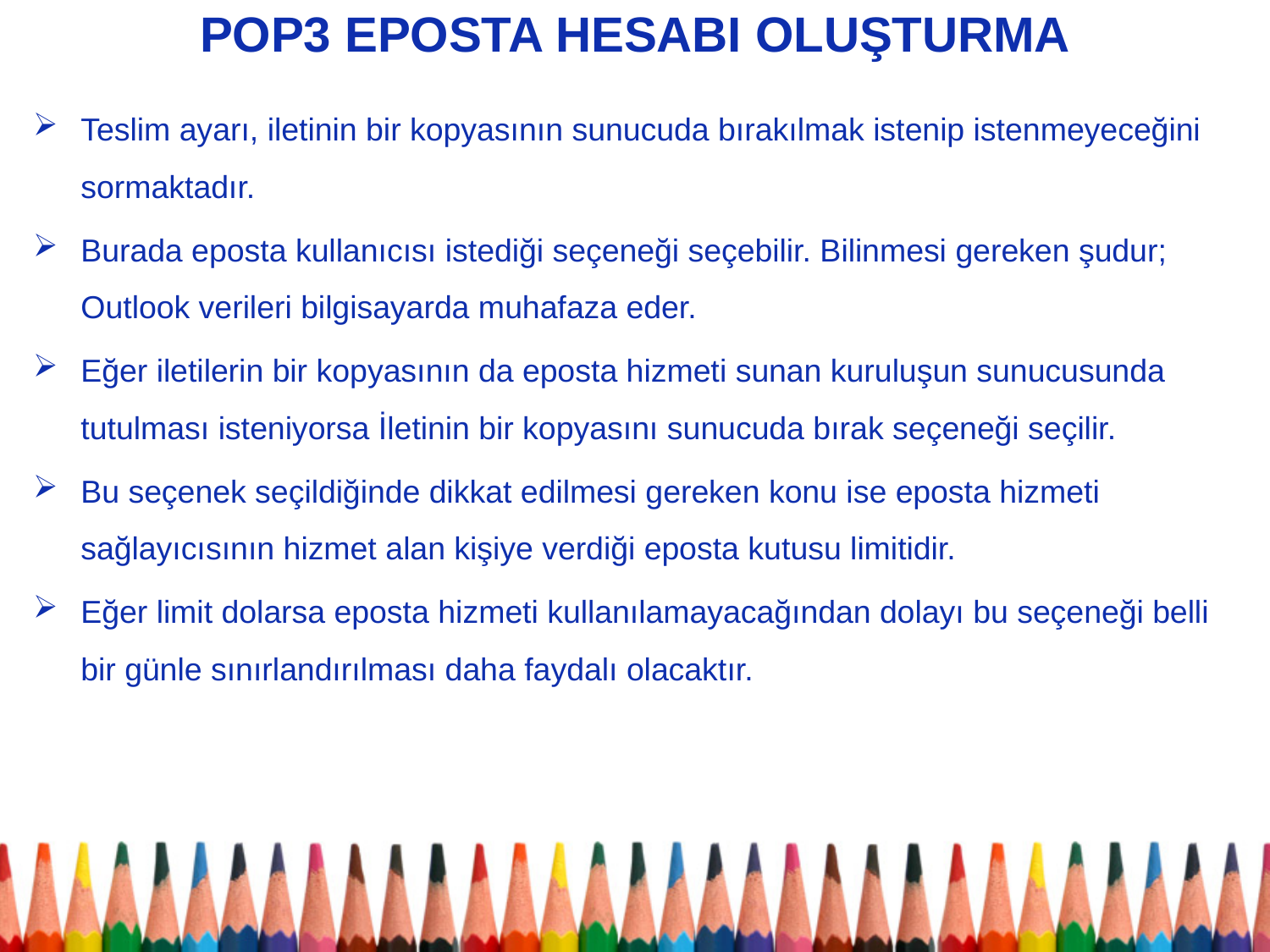

# POP3 EPOSTA HESABI OLUŞTURMA
Teslim ayarı, iletinin bir kopyasının sunucuda bırakılmak istenip istenmeyeceğini sormaktadır.
Burada eposta kullanıcısı istediği seçeneği seçebilir. Bilinmesi gereken şudur; Outlook verileri bilgisayarda muhafaza eder.
Eğer iletilerin bir kopyasının da eposta hizmeti sunan kuruluşun sunucusunda tutulması isteniyorsa İletinin bir kopyasını sunucuda bırak seçeneği seçilir.
Bu seçenek seçildiğinde dikkat edilmesi gereken konu ise eposta hizmeti sağlayıcısının hizmet alan kişiye verdiği eposta kutusu limitidir.
Eğer limit dolarsa eposta hizmeti kullanılamayacağından dolayı bu seçeneği belli bir günle sınırlandırılması daha faydalı olacaktır.